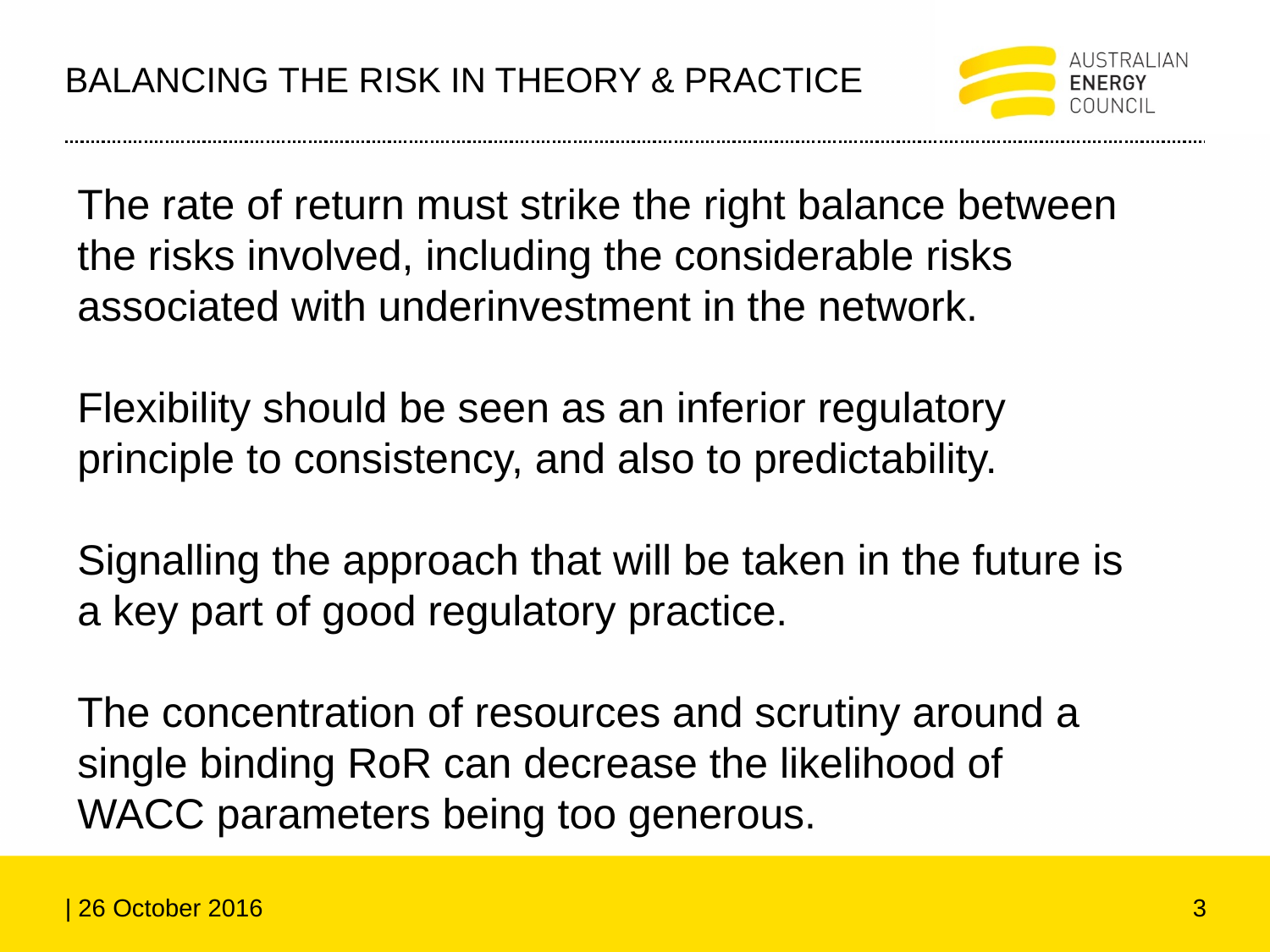

# Balancing the risk in theory & practice
The rate of return must strike the right balance between the risks involved, including the considerable risks associated with underinvestment in the network.

Flexibility should be seen as an inferior regulatory principle to consistency, and also to predictability.

Signalling the approach that will be taken in the future is a key part of good regulatory practice.

The concentration of resources and scrutiny around a single binding RoR can decrease the likelihood of WACC parameters being too generous.

| 26 October 2016
3